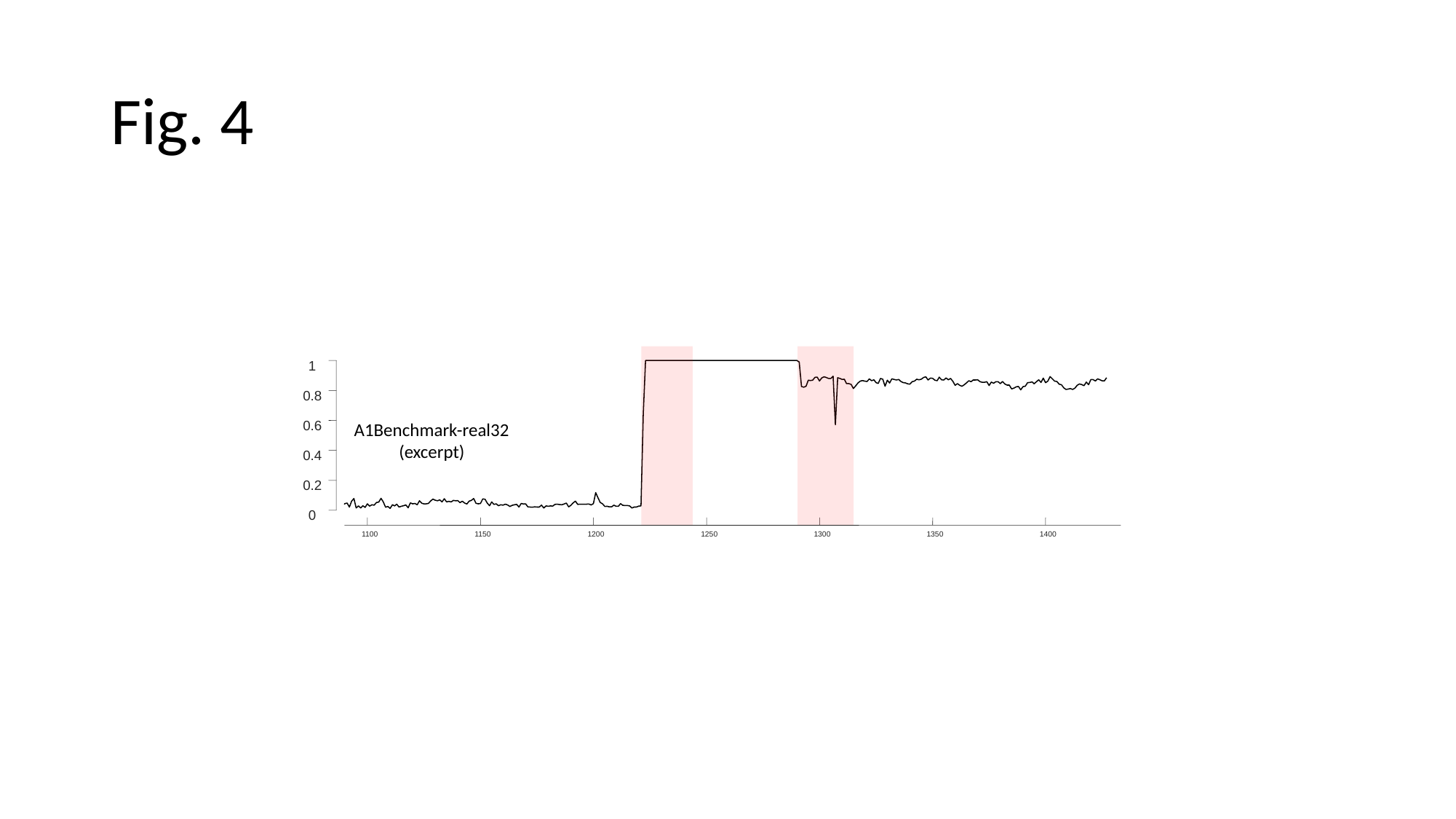

# Fig. 4

1

0.8

A1Benchmark-real32
(excerpt)
0.6

0.4

0.2

0

1100
1150
1200
1250
1300
1350
1400